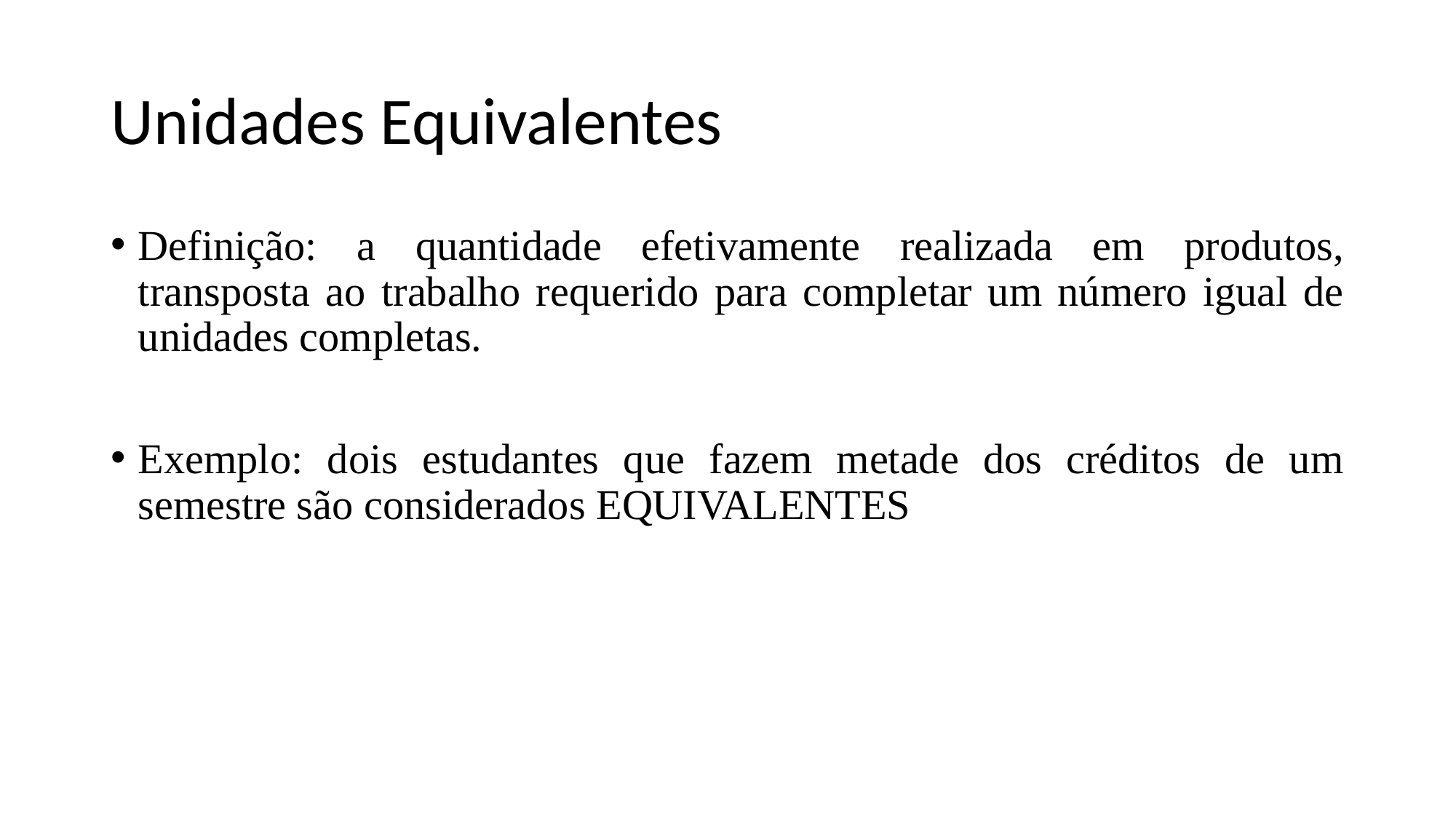

# Unidades Equivalentes
Definição: a quantidade efetivamente realizada em produtos, transposta ao trabalho requerido para completar um número igual de unidades completas.

Exemplo: dois estudantes que fazem metade dos créditos de um semestre são considerados EQUIVALENTES